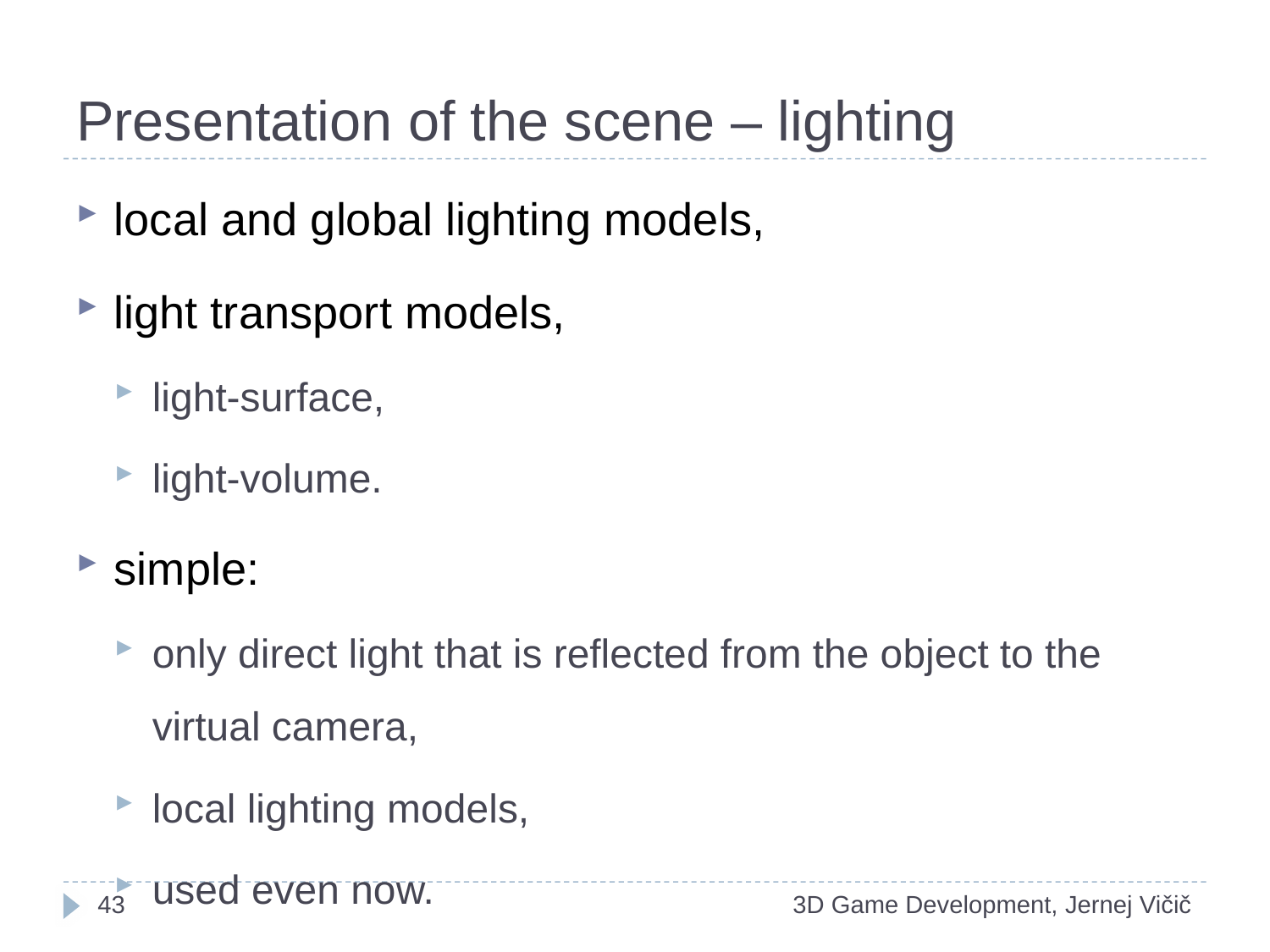

# Presentation of the scene – lighting
local and global lighting models,
light transport models,
light-surface,
light-volume.
simple:
only direct light that is reflected from the object to the virtual camera,
local lighting models,
used even now.
43
3D Game Development, Jernej Vičič